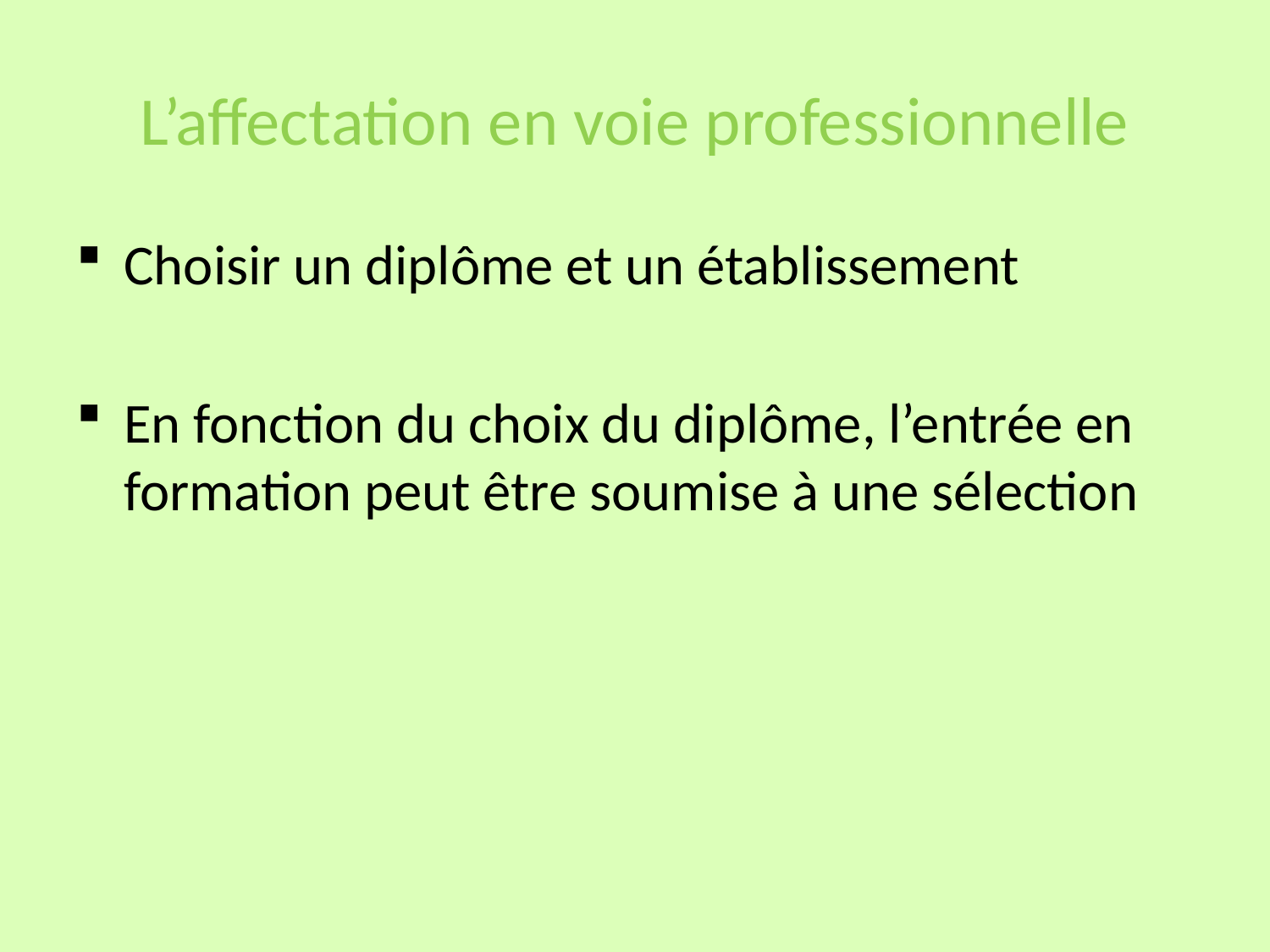

# L’affectation en voie professionnelle
Choisir un diplôme et un établissement

En fonction du choix du diplôme, l’entrée en formation peut être soumise à une sélection